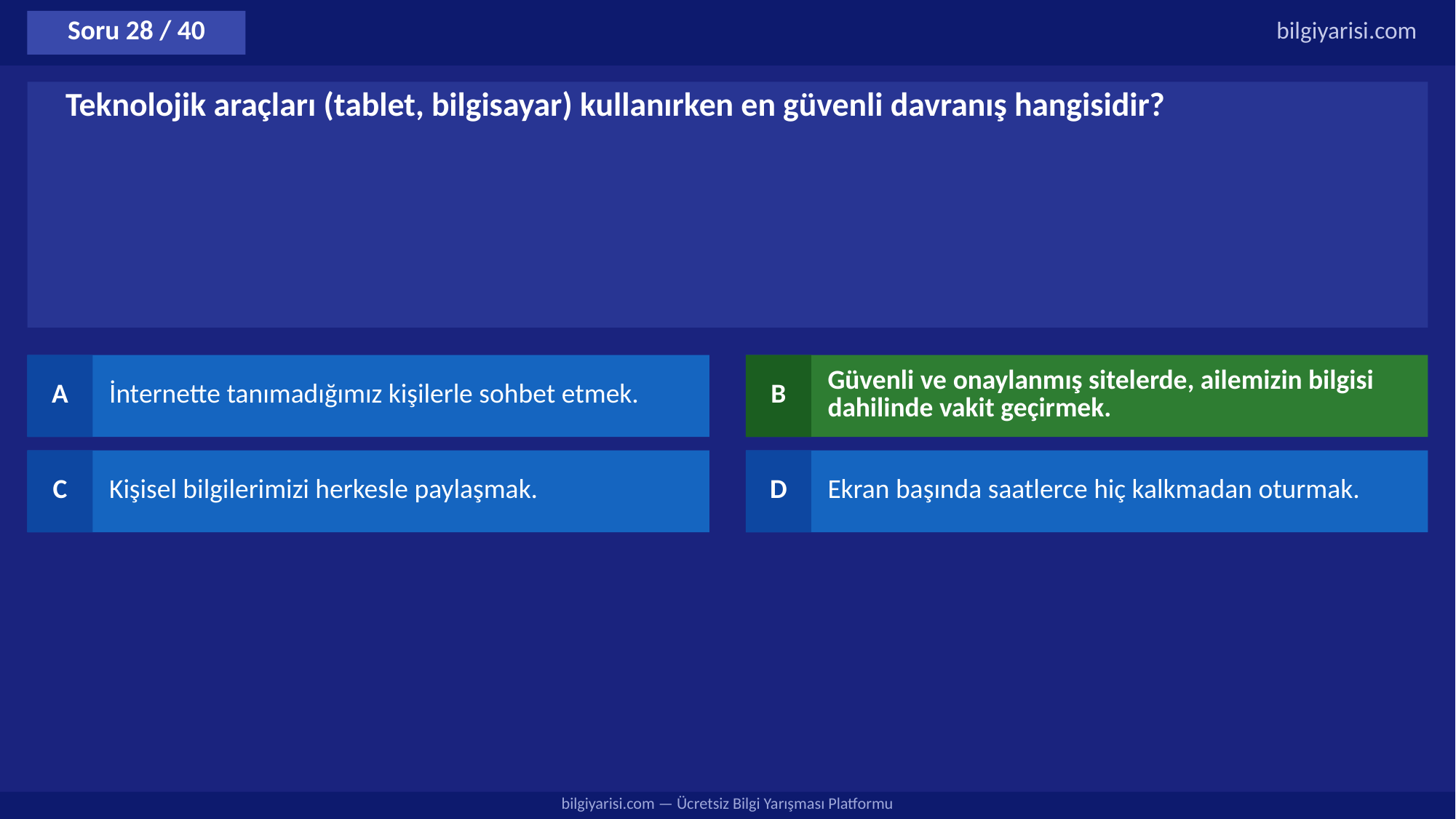

Soru 28 / 40
bilgiyarisi.com

Teknolojik araçları (tablet, bilgisayar) kullanırken en güvenli davranış hangisidir?

A
İnternette tanımadığımız kişilerle sohbet etmek.

B
Güvenli ve onaylanmış sitelerde, ailemizin bilgisi dahilinde vakit geçirmek.

C
Kişisel bilgilerimizi herkesle paylaşmak.

D
Ekran başında saatlerce hiç kalkmadan oturmak.
bilgiyarisi.com — Ücretsiz Bilgi Yarışması Platformu